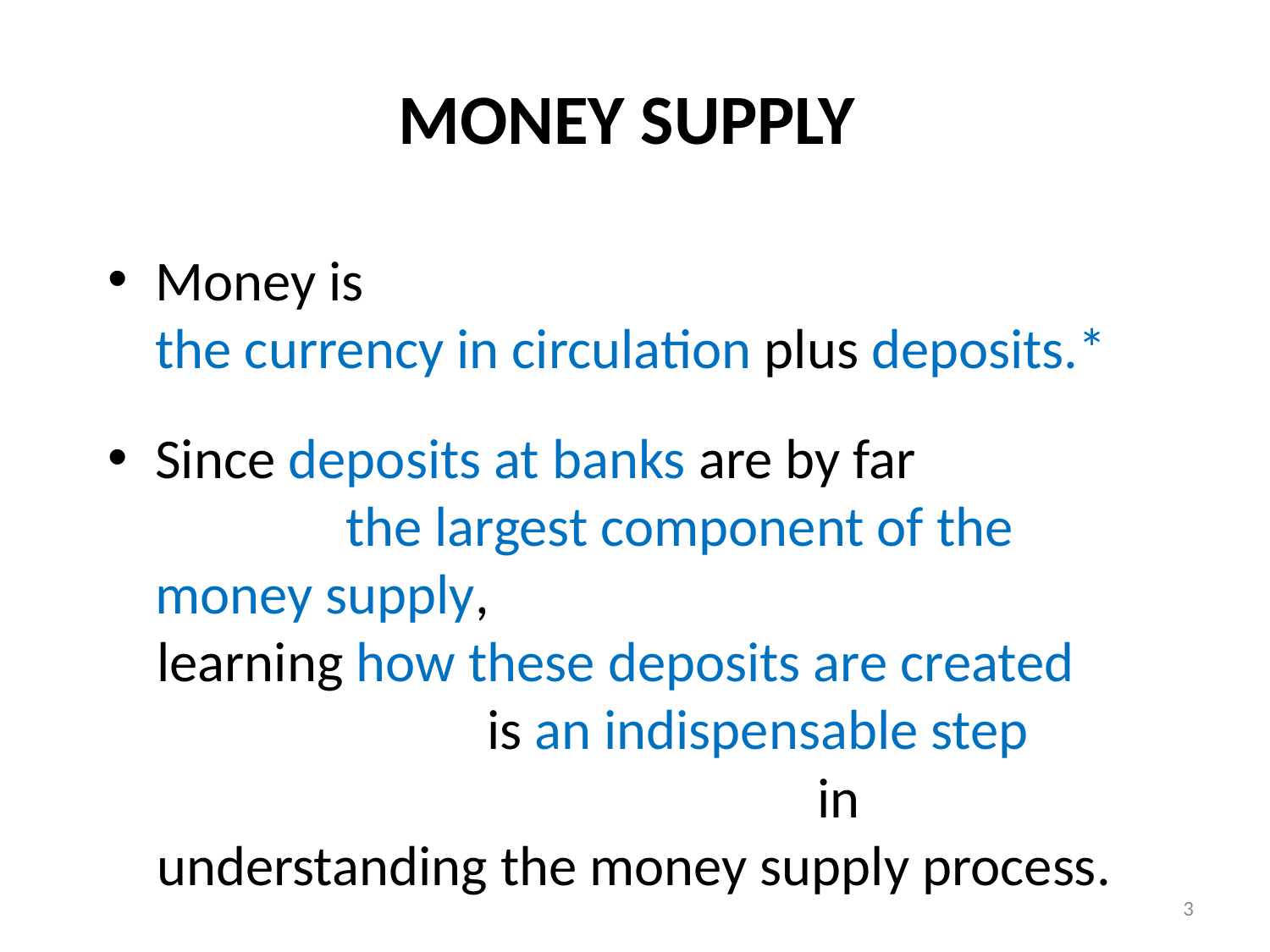

# MONEY SUPPLY
Money is                                                            the currency in circulation plus deposits.*
Since deposits at banks are by far                                  the largest component of the money supply,
learning how these deposits are created                                 is an indispensable step                                                              in understanding the money supply process.
3